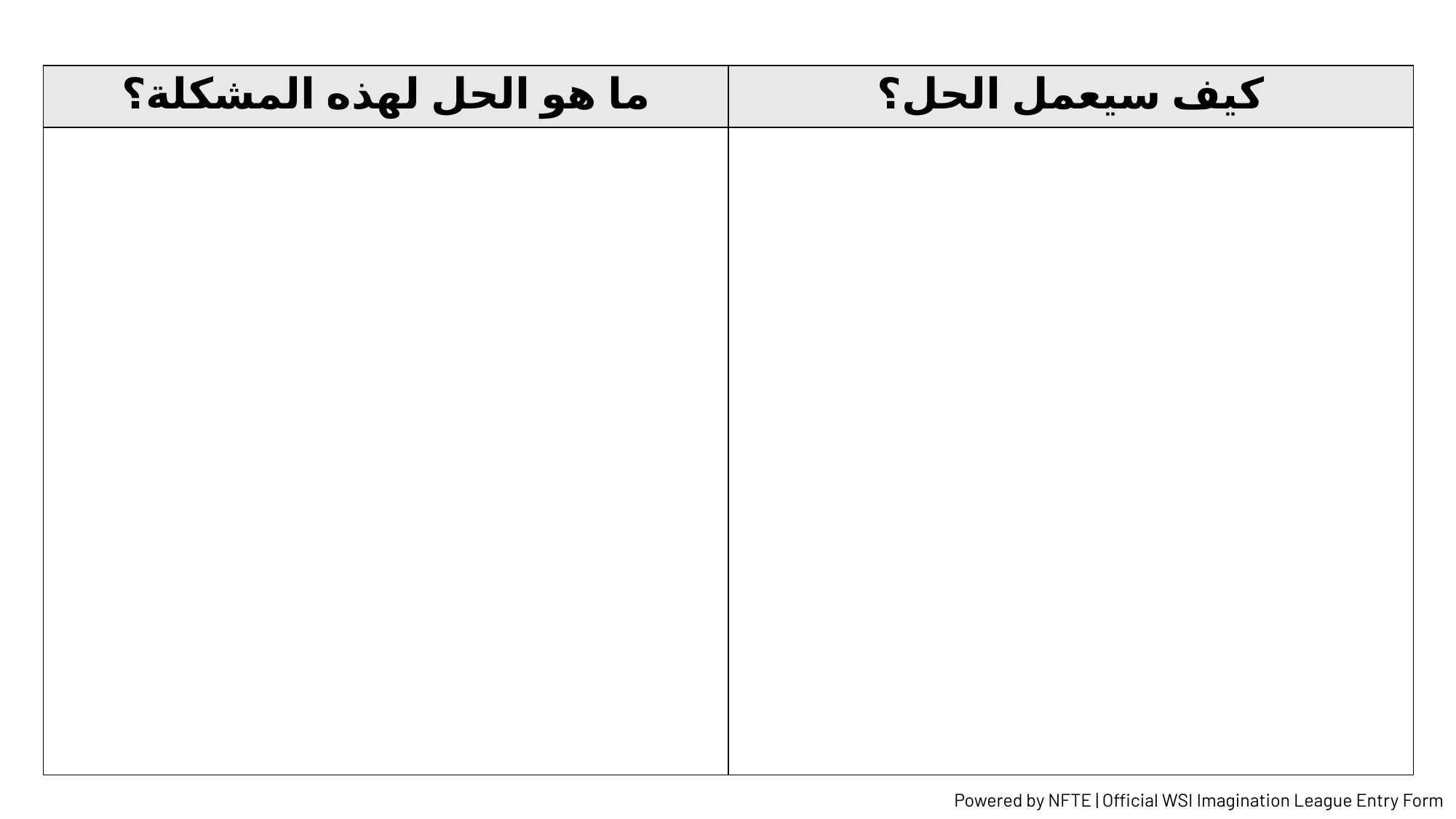

| ما هو الحل لهذه المشكلة؟ | كيف سيعمل الحل؟ |
| --- | --- |
|  |  |
Powered by NFTE | Official WSI Imagination League Entry Form